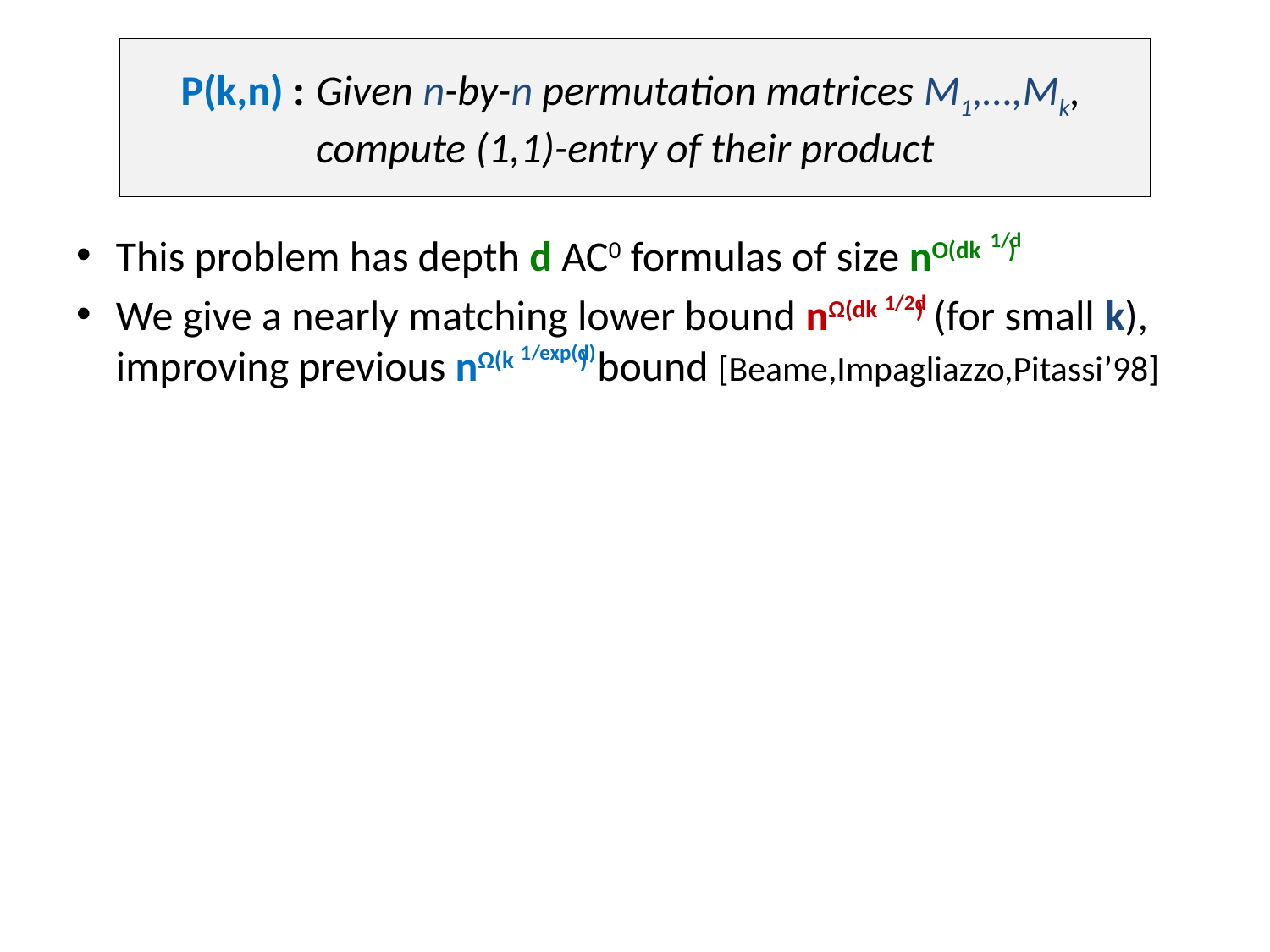

# P(k,n) : 	Given n-by-n permutation matrices M1,…,Mk,  compute (1,1)-entry of their product
1/d
This problem has depth d AC0 formulas of size nO(dk     )
We give a nearly matching lower bound nΩ(dk       ) (for small k), improving previous nΩ(k            ) bound [Beame,Impagliazzo,Pitassi’98]

1/2d
1/exp(d)